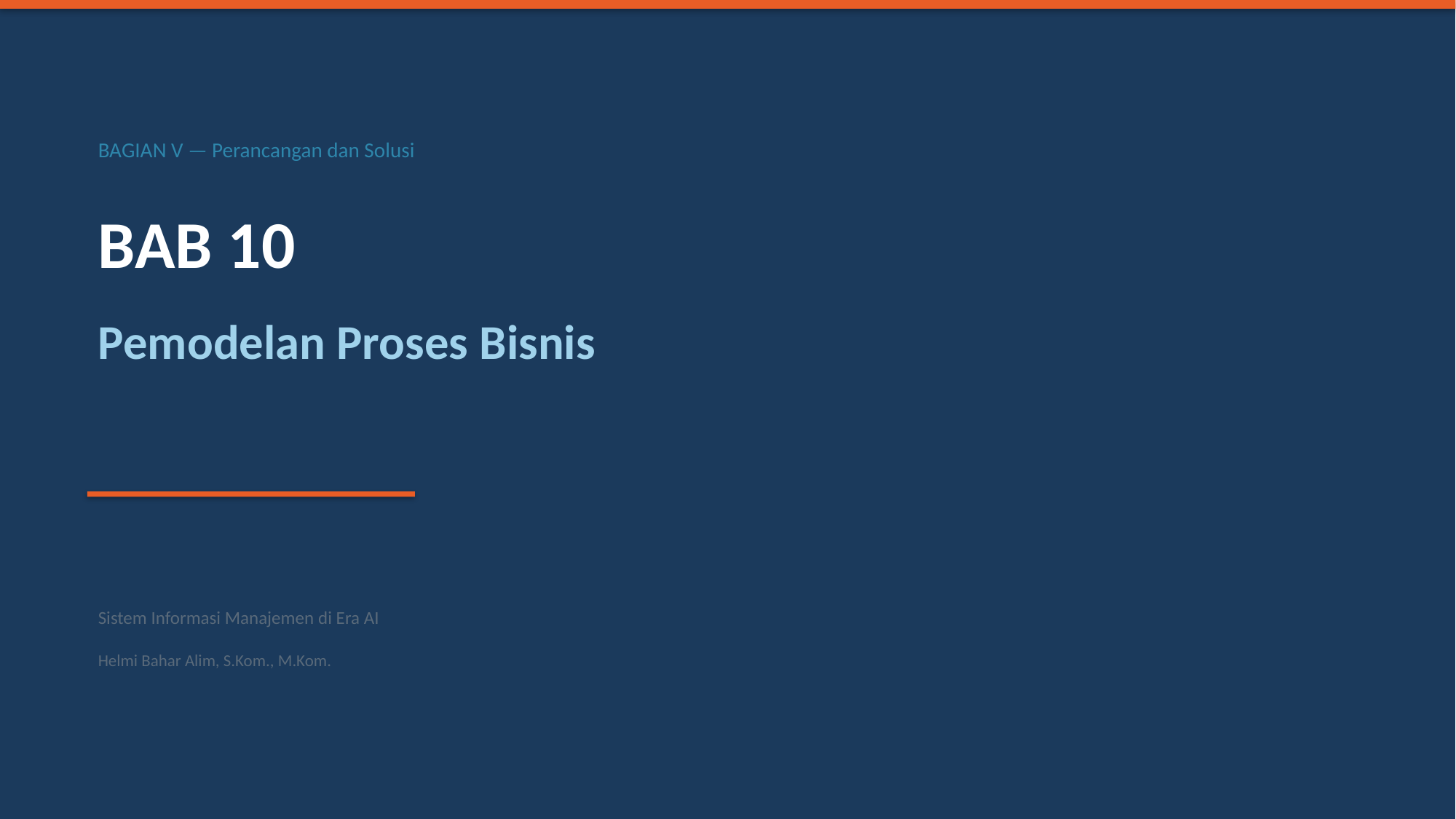

BAGIAN V — Perancangan dan Solusi
BAB 10
Pemodelan Proses Bisnis

Sistem Informasi Manajemen di Era AI
Helmi Bahar Alim, S.Kom., M.Kom.